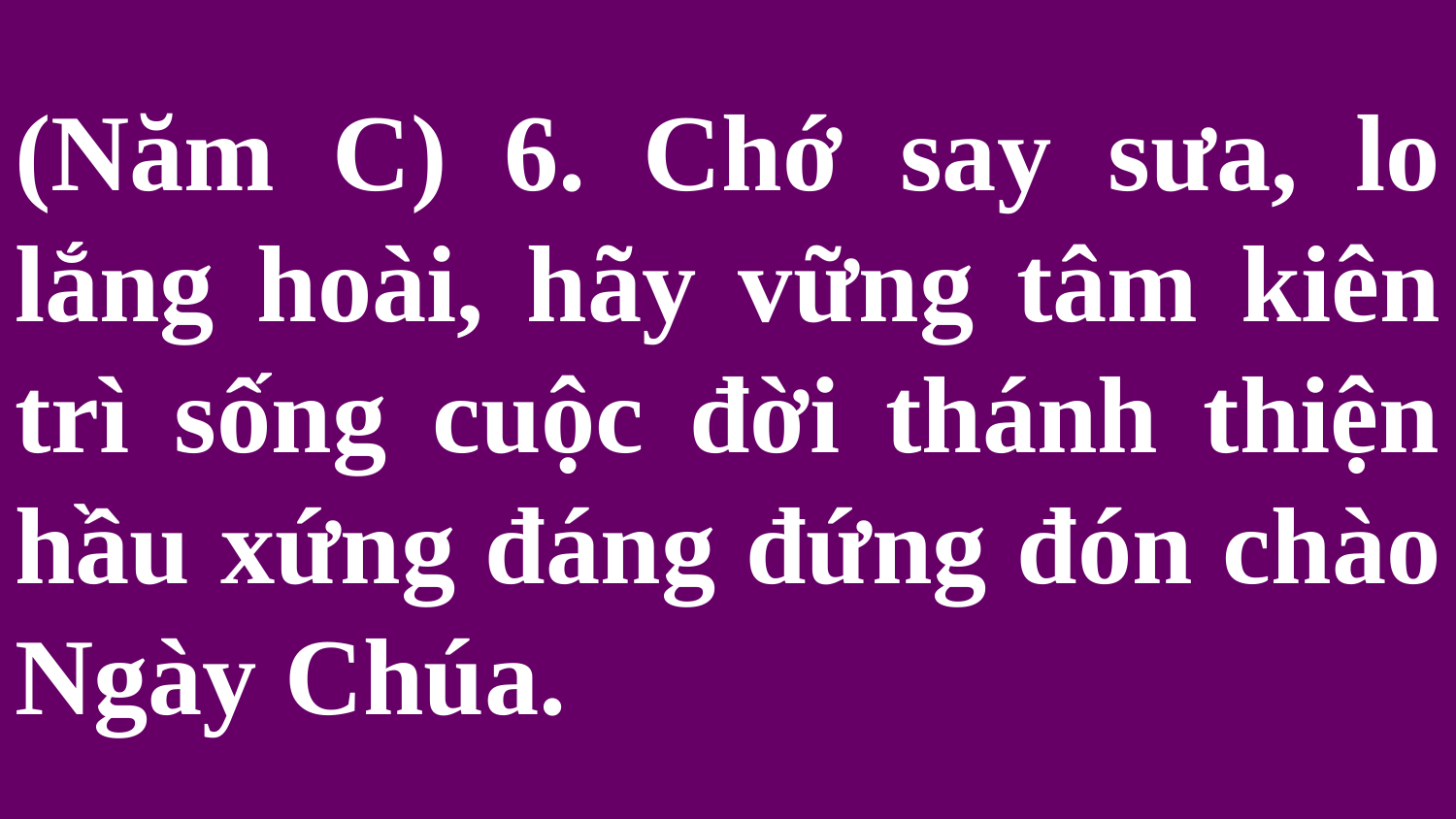

# (Năm C) 6. Chớ say sưa, lo lắng hoài, hãy vững tâm kiên trì sống cuộc đời thánh thiện hầu xứng đáng đứng đón chào Ngày Chúa.